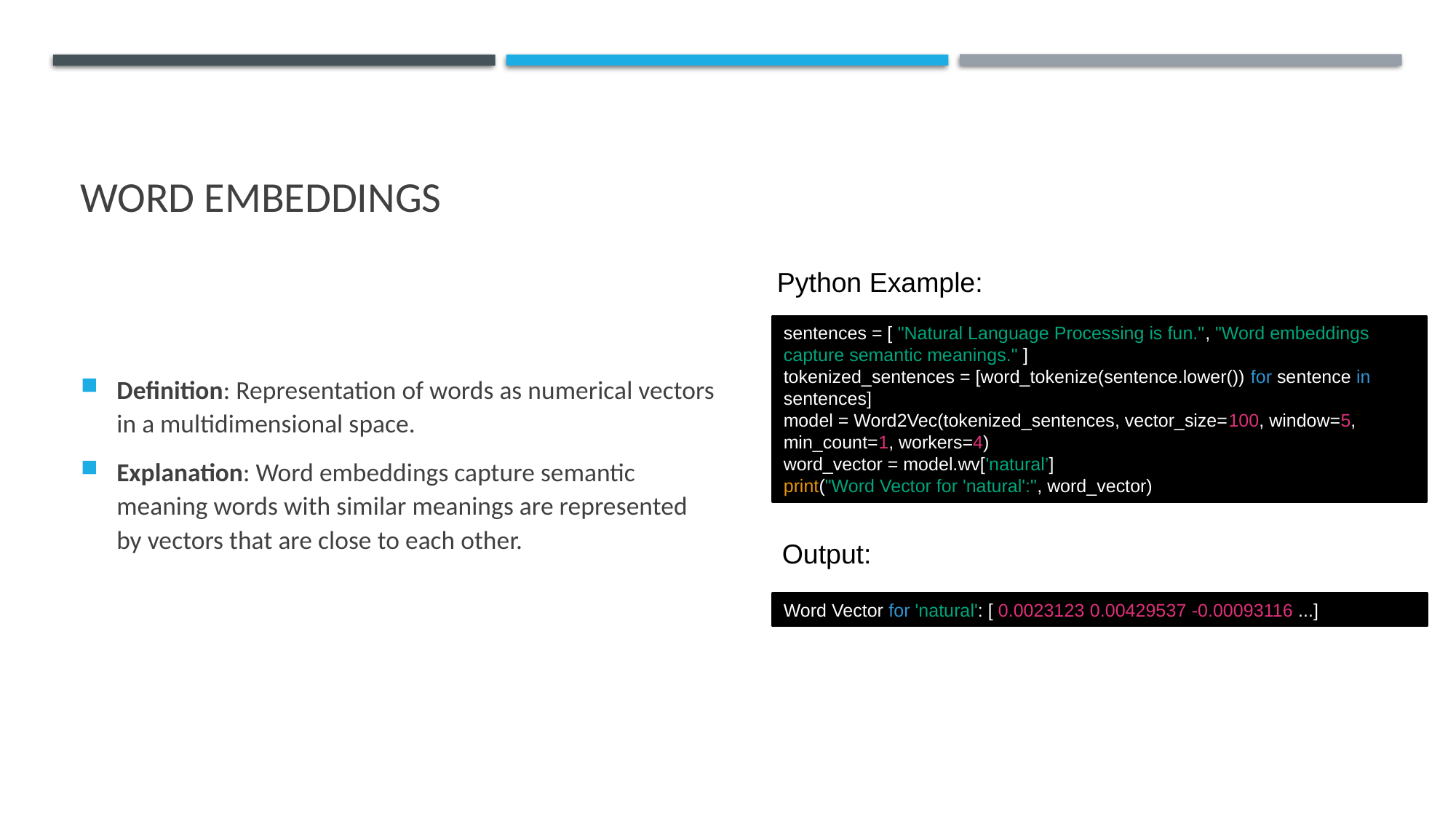

# Word Embeddings
Python Example:
Definition: Representation of words as numerical vectors in a multidimensional space.
Explanation: Word embeddings capture semantic meaning words with similar meanings are represented by vectors that are close to each other.
sentences = [ "Natural Language Processing is fun.", "Word embeddings capture semantic meanings." ]
tokenized_sentences = [word_tokenize(sentence.lower()) for sentence in sentences]
model = Word2Vec(tokenized_sentences, vector_size=100, window=5, min_count=1, workers=4)
word_vector = model.wv['natural’]
print("Word Vector for 'natural':", word_vector)
Output:
Word Vector for 'natural': [ 0.0023123 0.00429537 -0.00093116 ...]